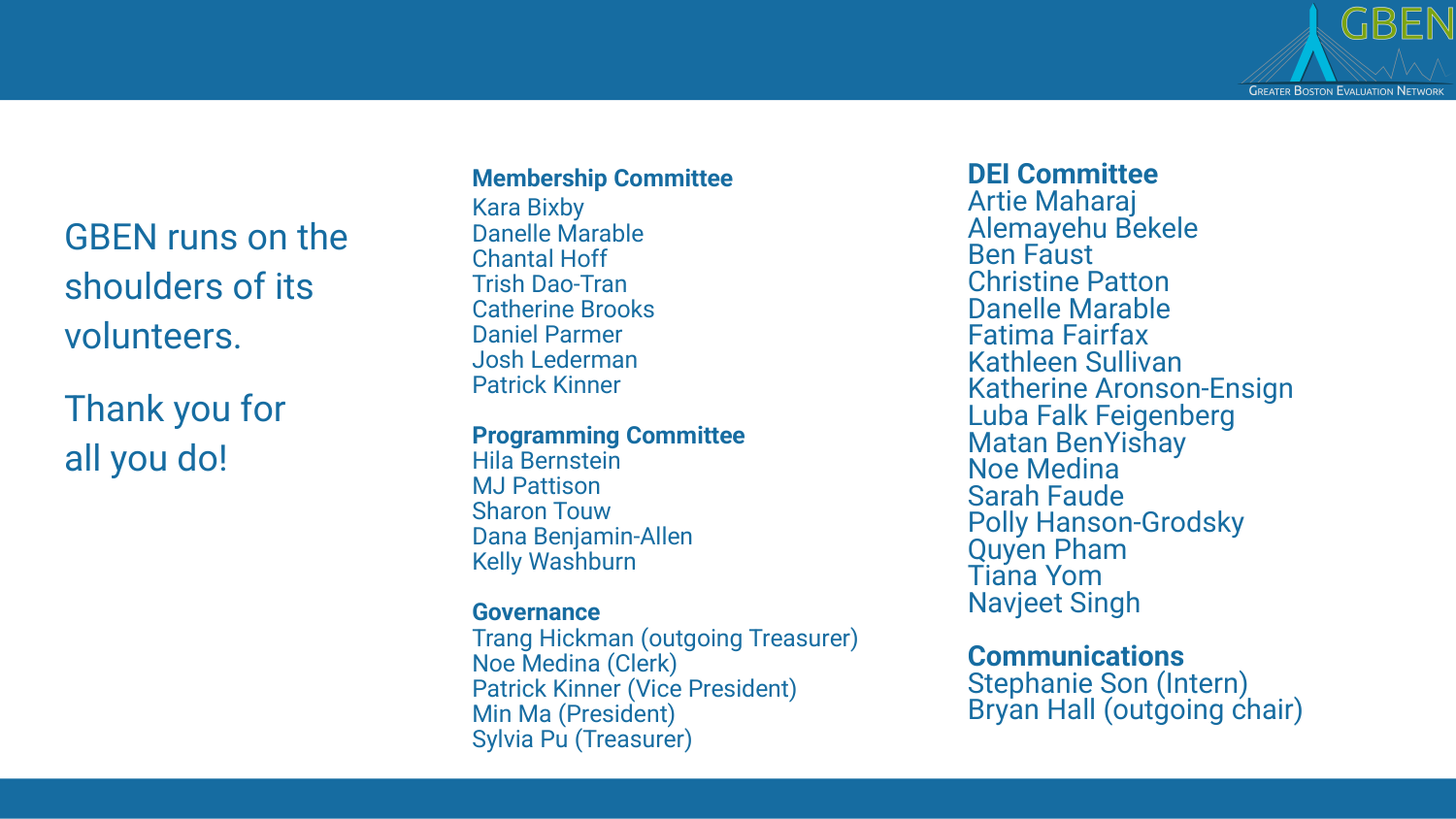

DEI Committee
Artie Maharaj
Alemayehu Bekele
Ben Faust
Christine Patton
Danelle Marable
Fatima Fairfax
Kathleen Sullivan
Katherine Aronson-Ensign
Luba Falk Feigenberg
Matan BenYishay
Noe Medina
Sarah Faude
Polly Hanson-Grodsky
Quyen Pham
Tiana Yom
Navjeet Singh

Communications
Stephanie Son (Intern)
Bryan Hall (outgoing chair)
Membership Committee
Kara Bixby
Danelle Marable
Chantal Hoff
Trish Dao-Tran
Catherine Brooks
Daniel Parmer
Josh Lederman
Patrick Kinner

Programming Committee
Hila Bernstein
MJ Pattison
Sharon Touw
Dana Benjamin-Allen
Kelly Washburn

Governance
Trang Hickman (outgoing Treasurer)
Noe Medina (Clerk)
Patrick Kinner (Vice President)
Min Ma (President)
Sylvia Pu (Treasurer)
GBEN runs on the shoulders of its volunteers.
Thank you for
all you do!